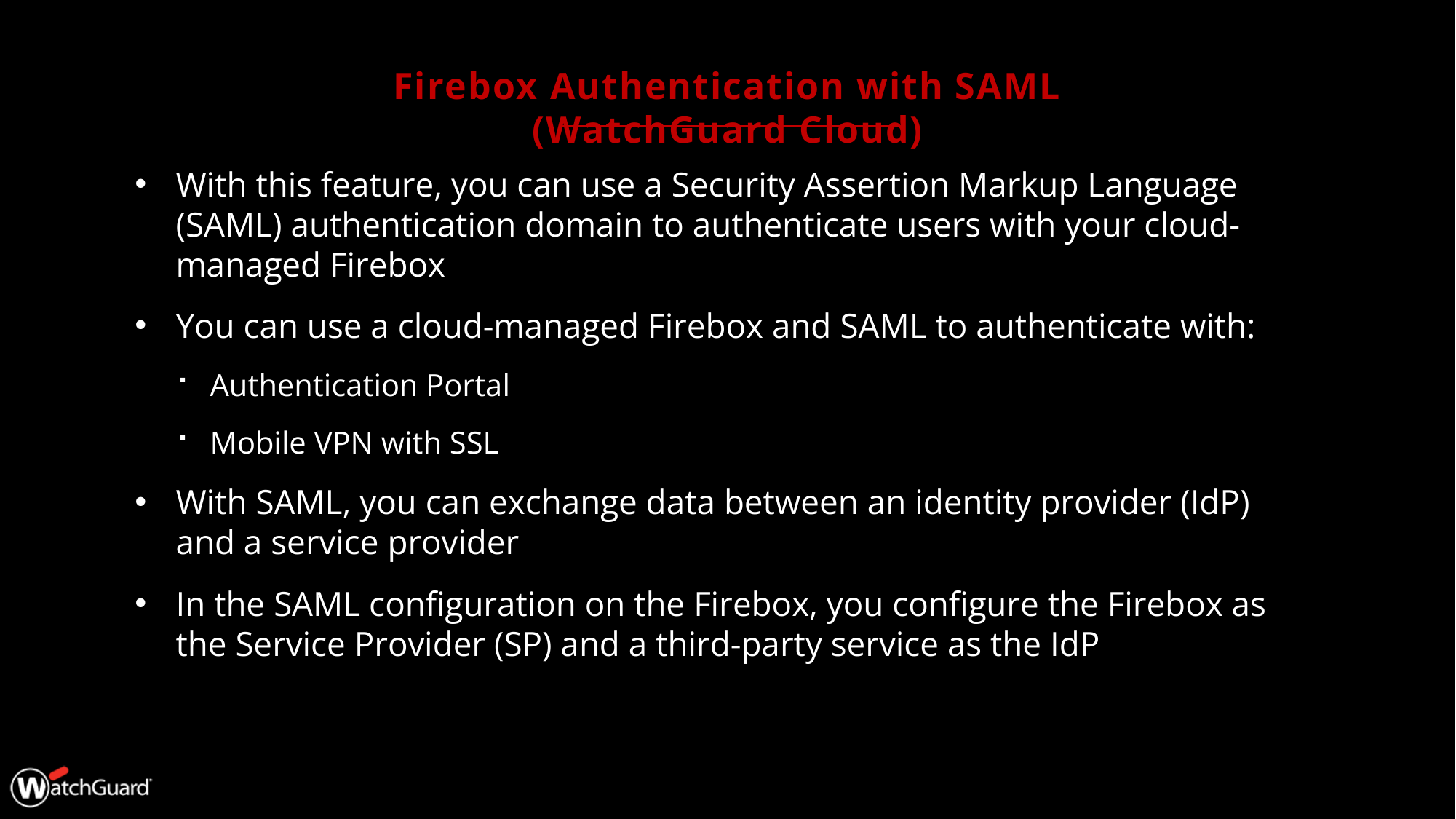

# Firebox Authentication with SAML (WatchGuard Cloud)
With this feature, you can use a Security Assertion Markup Language (SAML) authentication domain to authenticate users with your cloud-managed Firebox
You can use a cloud-managed Firebox and SAML to authenticate with:
Authentication Portal
Mobile VPN with SSL
With SAML, you can exchange data between an identity provider (IdP) and a service provider
In the SAML configuration on the Firebox, you configure the Firebox as the Service Provider (SP) and a third-party service as the IdP